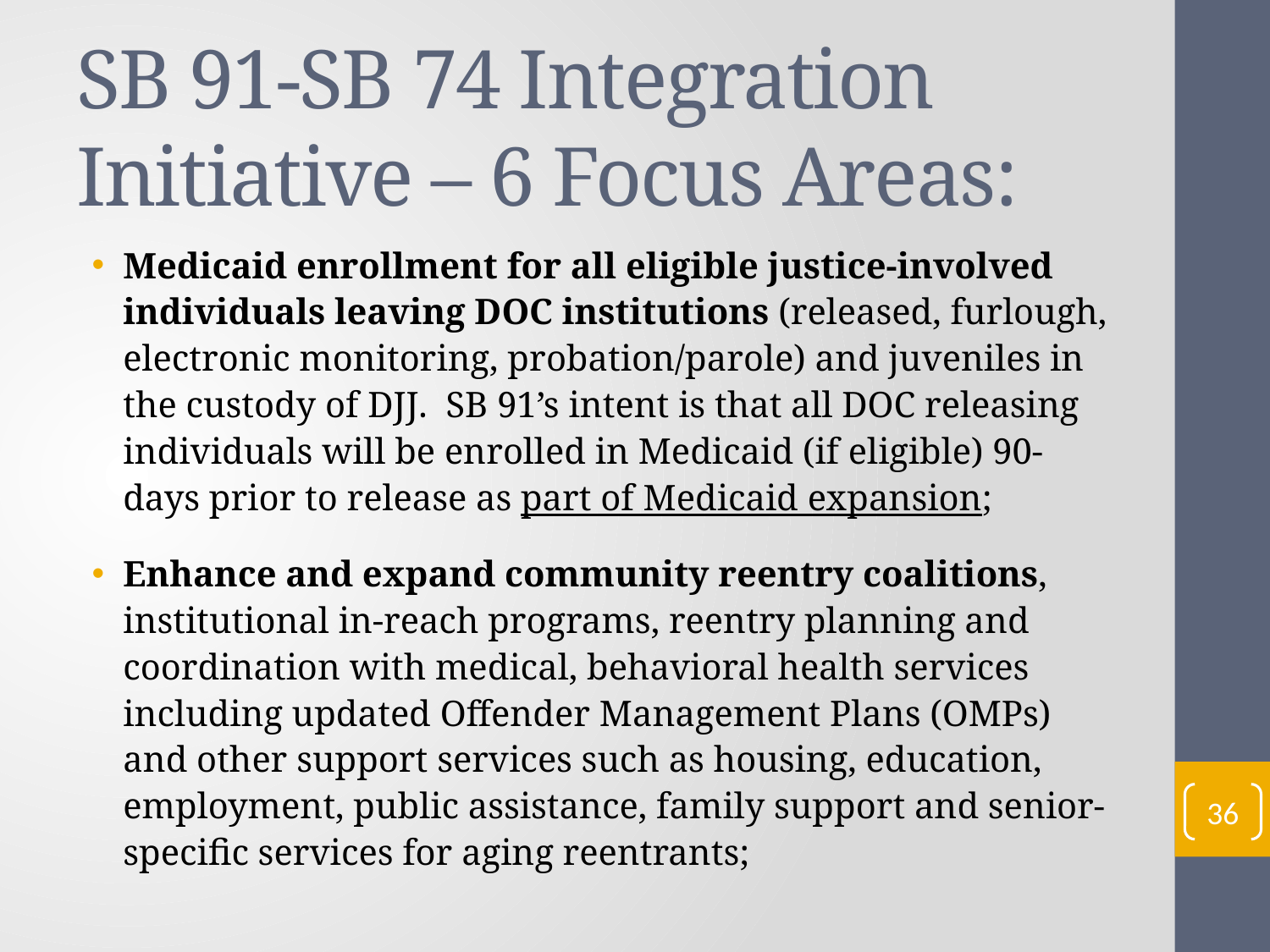

# SB 91-SB 74 Integration Initiative – 6 Focus Areas:
Medicaid enrollment for all eligible justice-involved individuals leaving DOC institutions (released, furlough, electronic monitoring, probation/parole) and juveniles in the custody of DJJ.  SB 91’s intent is that all DOC releasing individuals will be enrolled in Medicaid (if eligible) 90-days prior to release as part of Medicaid expansion;

Enhance and expand community reentry coalitions, institutional in-reach programs, reentry planning and coordination with medical, behavioral health services including updated Offender Management Plans (OMPs) and other support services such as housing, education, employment, public assistance, family support and senior-specific services for aging reentrants;

36